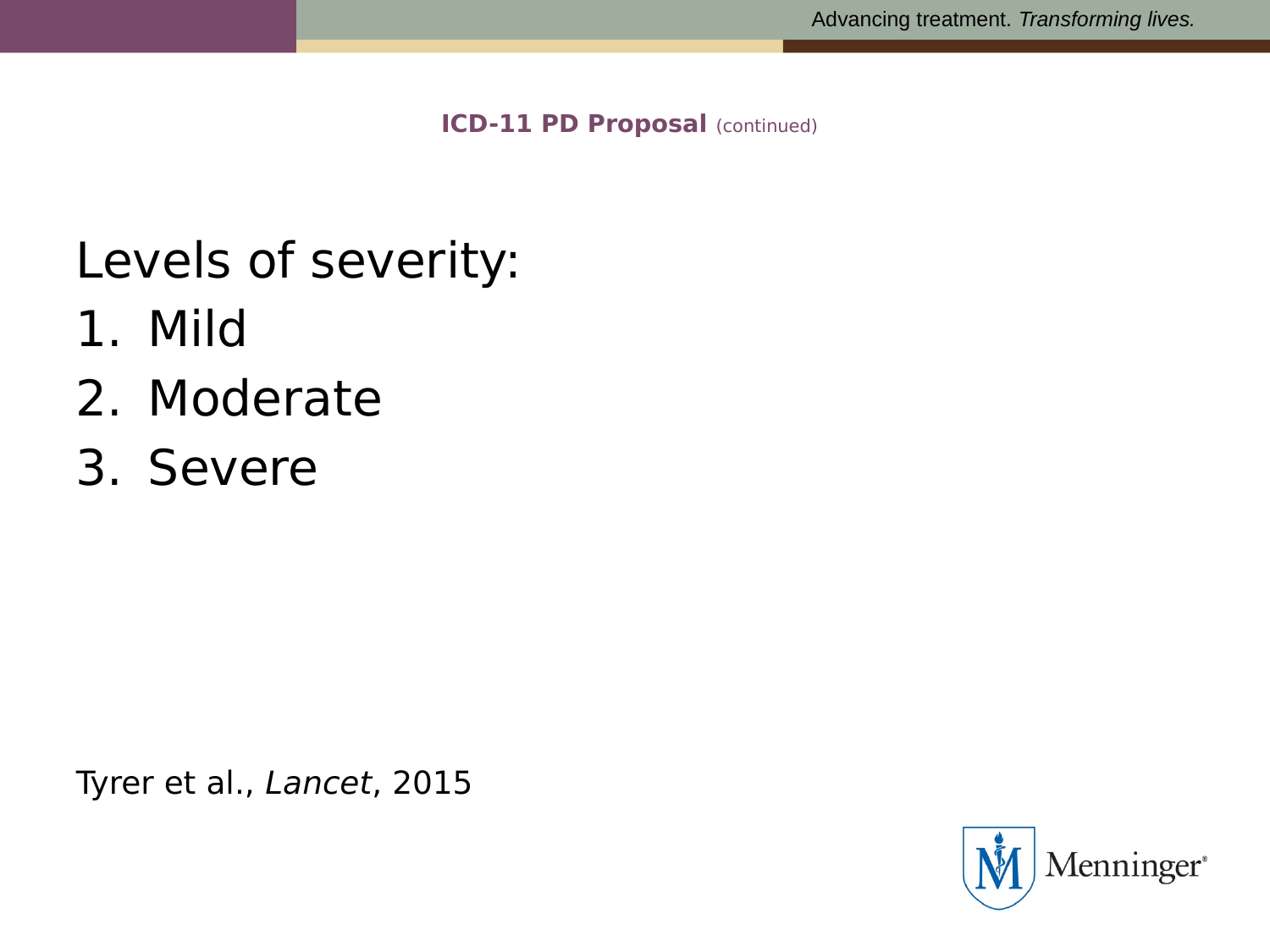

ICD-11 PD Proposal (continued)
Levels of severity:
Mild
Moderate
Severe

Tyrer et al., Lancet, 2015